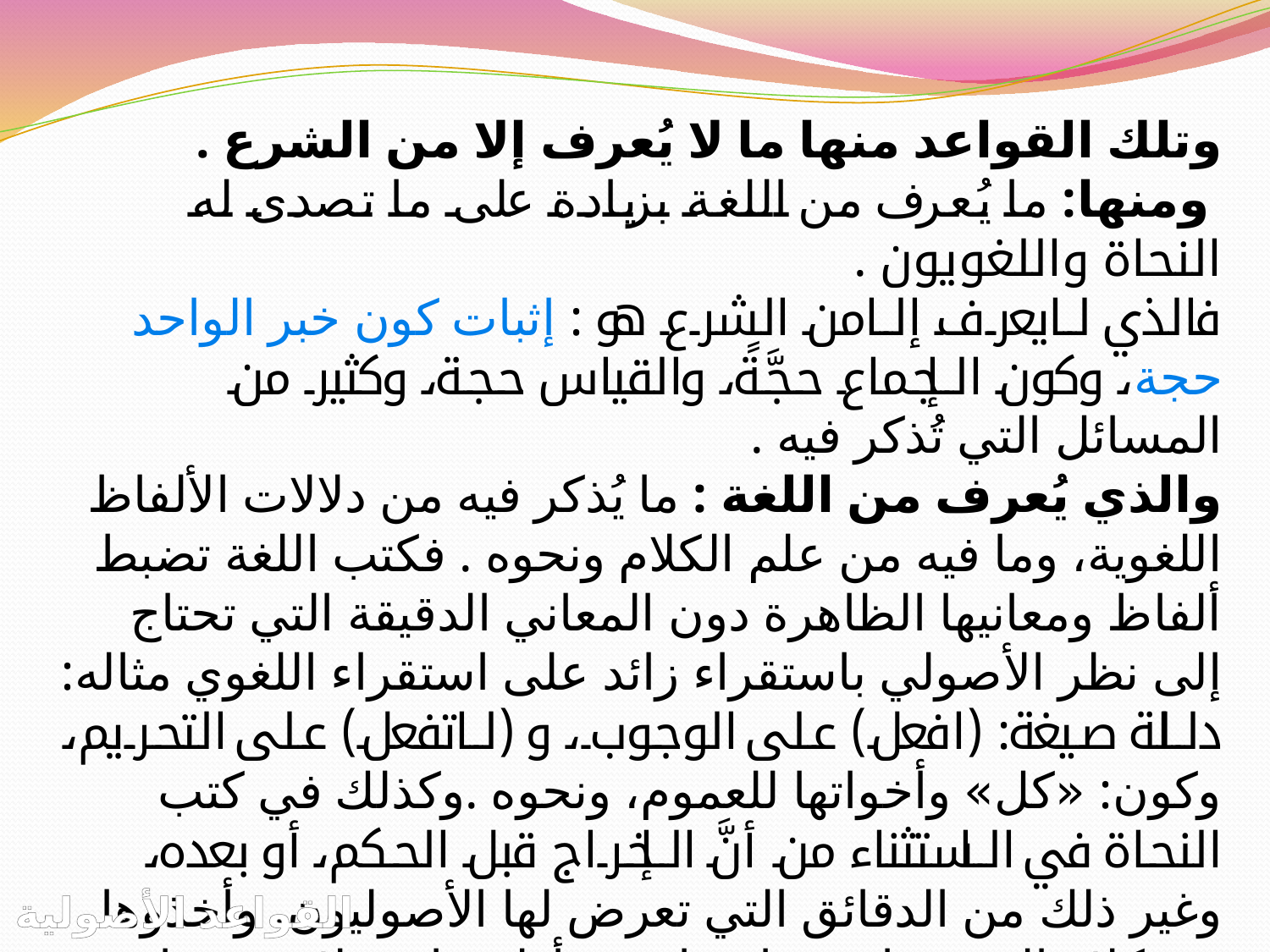

وتلك القواعد منها ما لا يُعرف إلا من الشرع .
 ومنها: ما يُعرف من اللغة بزيادة على ما تصدى له النحاة واللغويون .
فالذي لا يعرف إلا من الشرع هو : إثبات كون خبر الواحد حجة، وكون الإجماع حجَّةً، والقياس حجة، وكثير من المسائل التي تُذكر فيه .
والذي يُعرف من اللغة : ما يُذكر فيه من دلالات الألفاظ اللغوية، وما فيه من علم الكلام ونحوه . فكتب اللغة تضبط ألفاظ ومعانيها الظاهرة دون المعاني الدقيقة التي تحتاج إلى نظر الأصولي باستقراء زائد على استقراء اللغوي مثاله: دلالة صيغة: (افعل) على الوجوب، و (لا تفعل) على التحريم، وكون: «كل» وأخواتها للعموم، ونحوه .وكذلك في كتب النحاة في الاستثناء من أنَّ الإخراج قبل الحكم، أو بعده، وغير ذلك من الدقائق التي تعرض لها الأصوليون، وأخذوها من كلام العرب باستقراء خاص، وأدلة خاصة لا تقتضيها صناعة النحو .

القواعد الأصولية